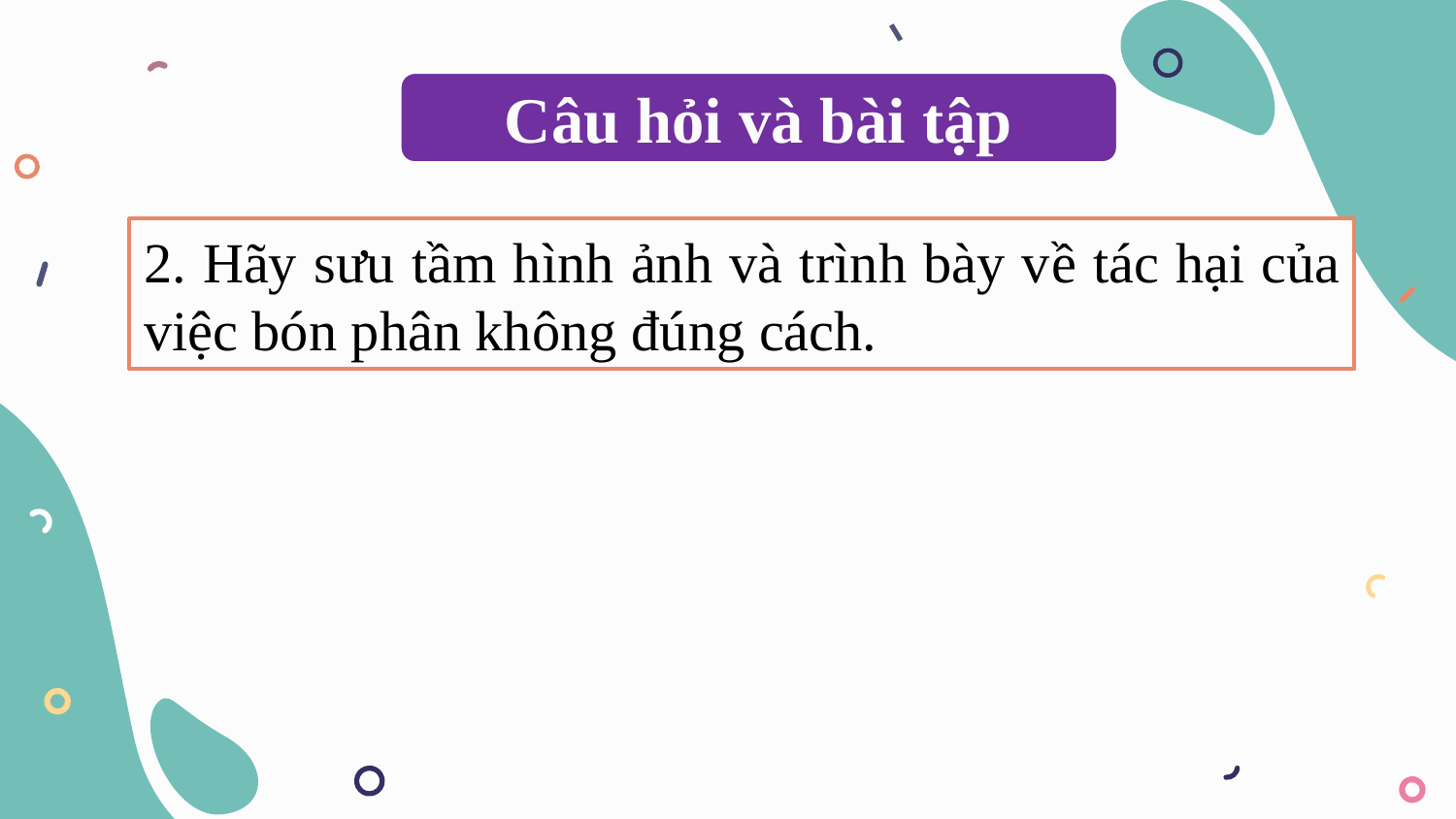

Câu hỏi và bài tập
2. Hãy sưu tầm hình ảnh và trình bày về tác hại của việc bón phân không đúng cách.